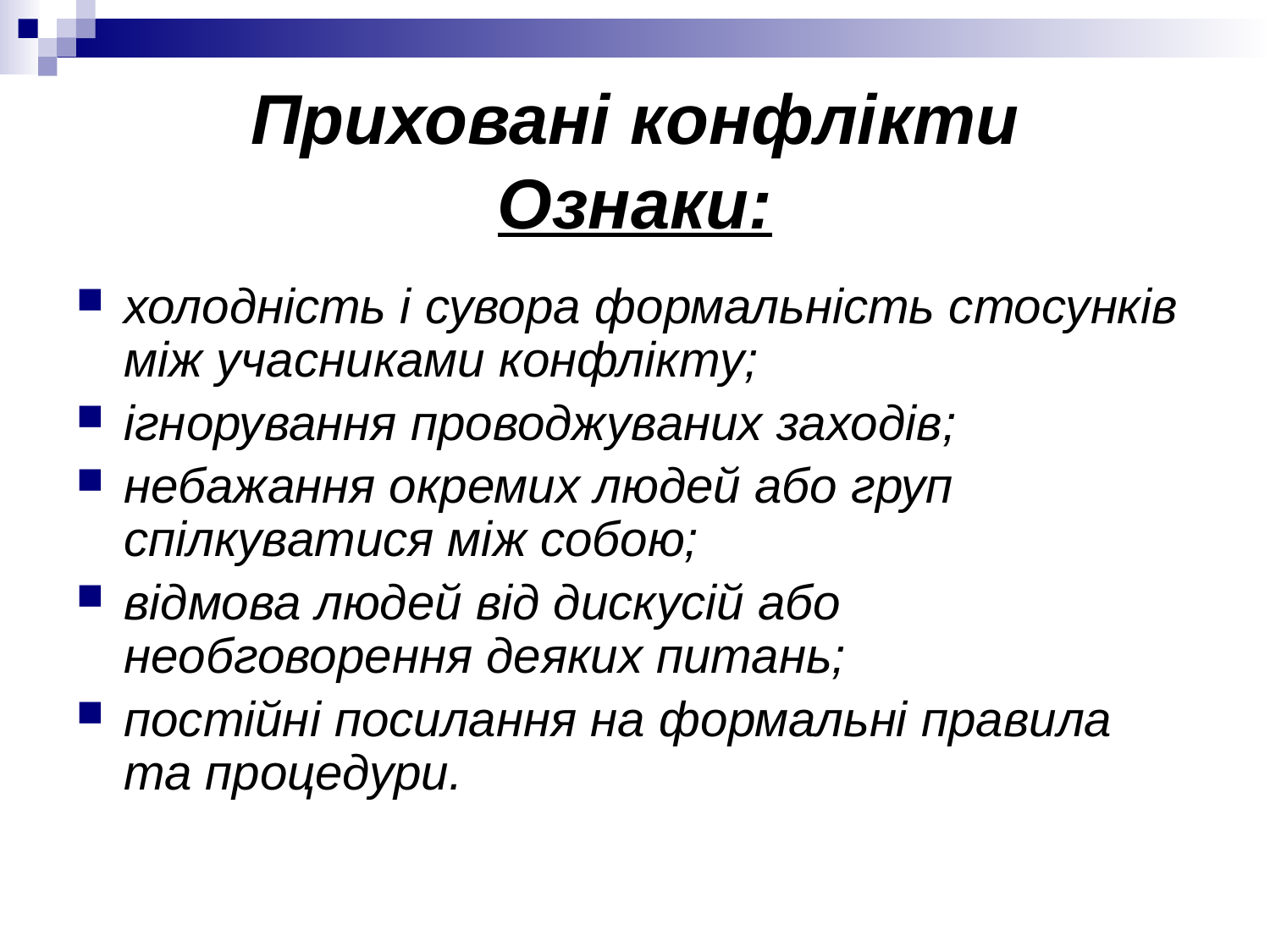

# Приховані конфлікти Ознаки:
холодність і сувора формальність стосунків між учасниками конфлікту;
ігнорування проводжуваних заходів;
небажання окремих людей або груп спілкуватися між собою;
відмова людей від дискусій або необговорення деяких питань;
постійні посилання на формальні правила та процедури.